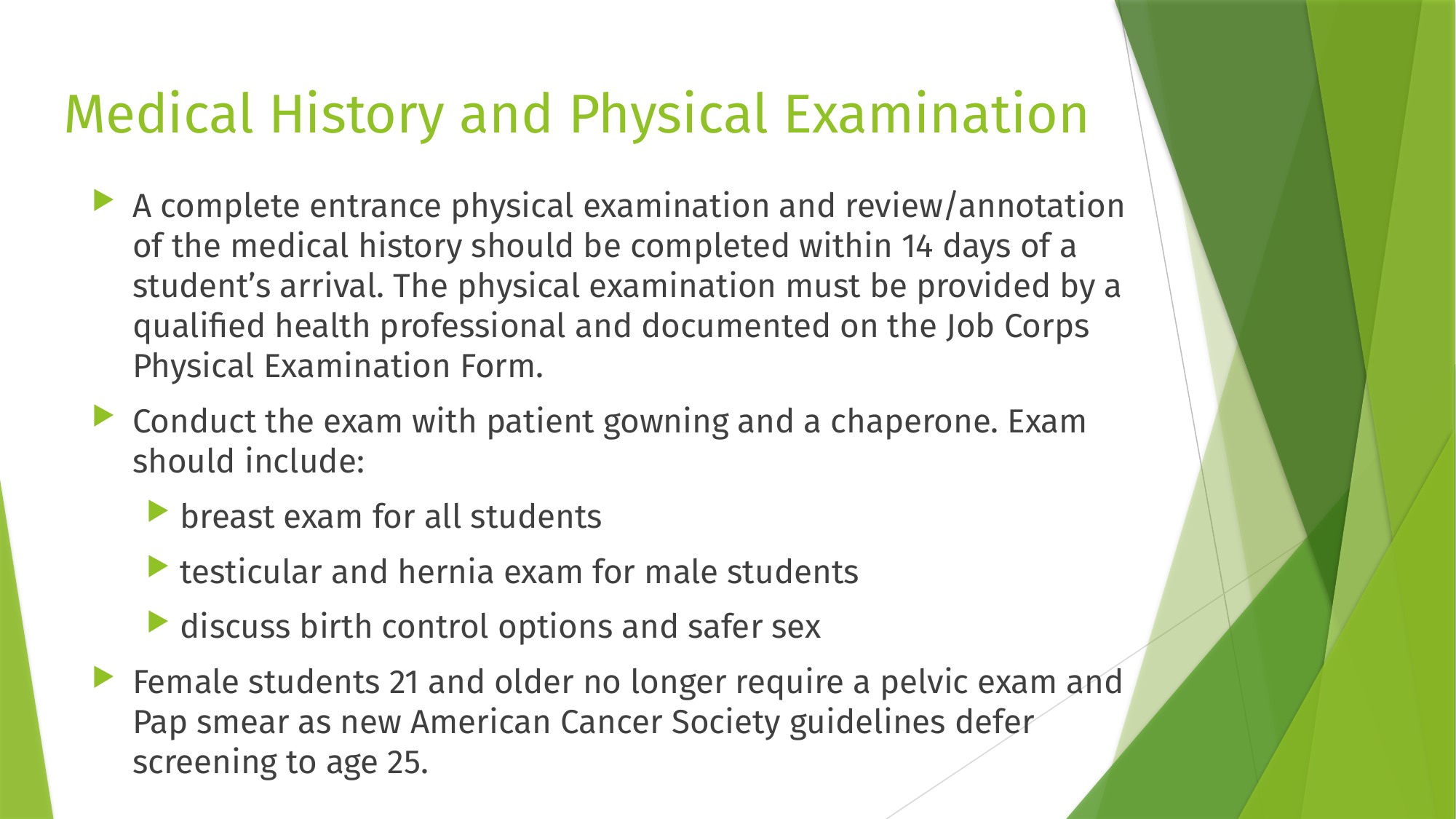

# Medical History and Physical Examination
A complete entrance physical examination and review/annotation of the medical history should be completed within 14 days of a student’s arrival. The physical examination must be provided by a qualified health professional and documented on the Job Corps Physical Examination Form.
Conduct the exam with patient gowning and a chaperone. Exam should include:
breast exam for all students
testicular and hernia exam for male students
discuss birth control options and safer sex
Female students 21 and older no longer require a pelvic exam and Pap smear as new American Cancer Society guidelines defer screening to age 25.